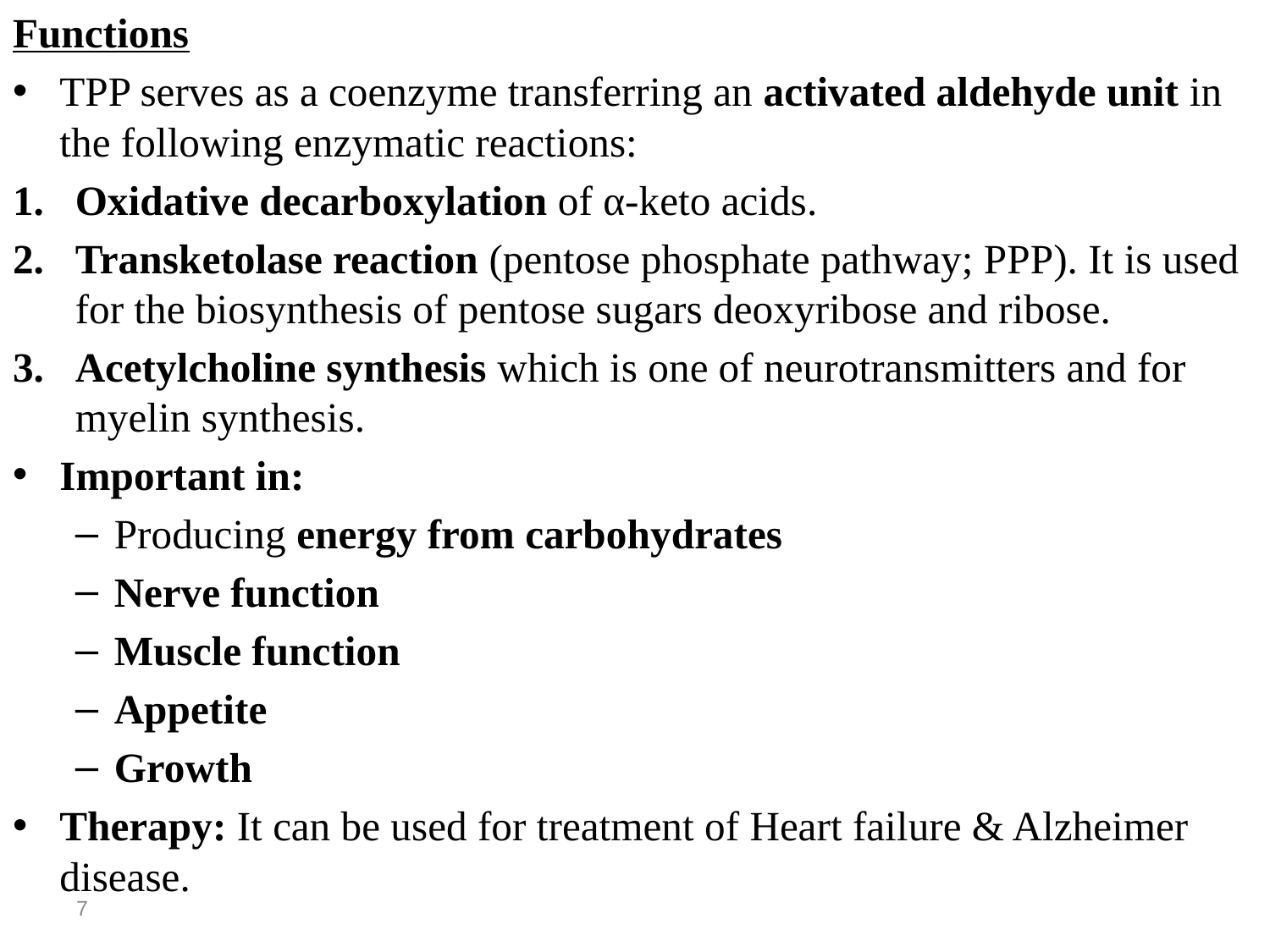

Functions
TPP serves as a coenzyme transferring an activated aldehyde unit in the following enzymatic reactions:
Oxidative decarboxylation of α-keto acids.
Transketolase reaction (pentose phosphate pathway; PPP). It is used for the biosynthesis of pentose sugars deoxyribose and ribose.
Acetylcholine synthesis which is one of neurotransmitters and for myelin synthesis.
Important in:
Producing energy from carbohydrates
Nerve function
Muscle function
Appetite
Growth
Therapy: It can be used for treatment of Heart failure & Alzheimer disease.

7